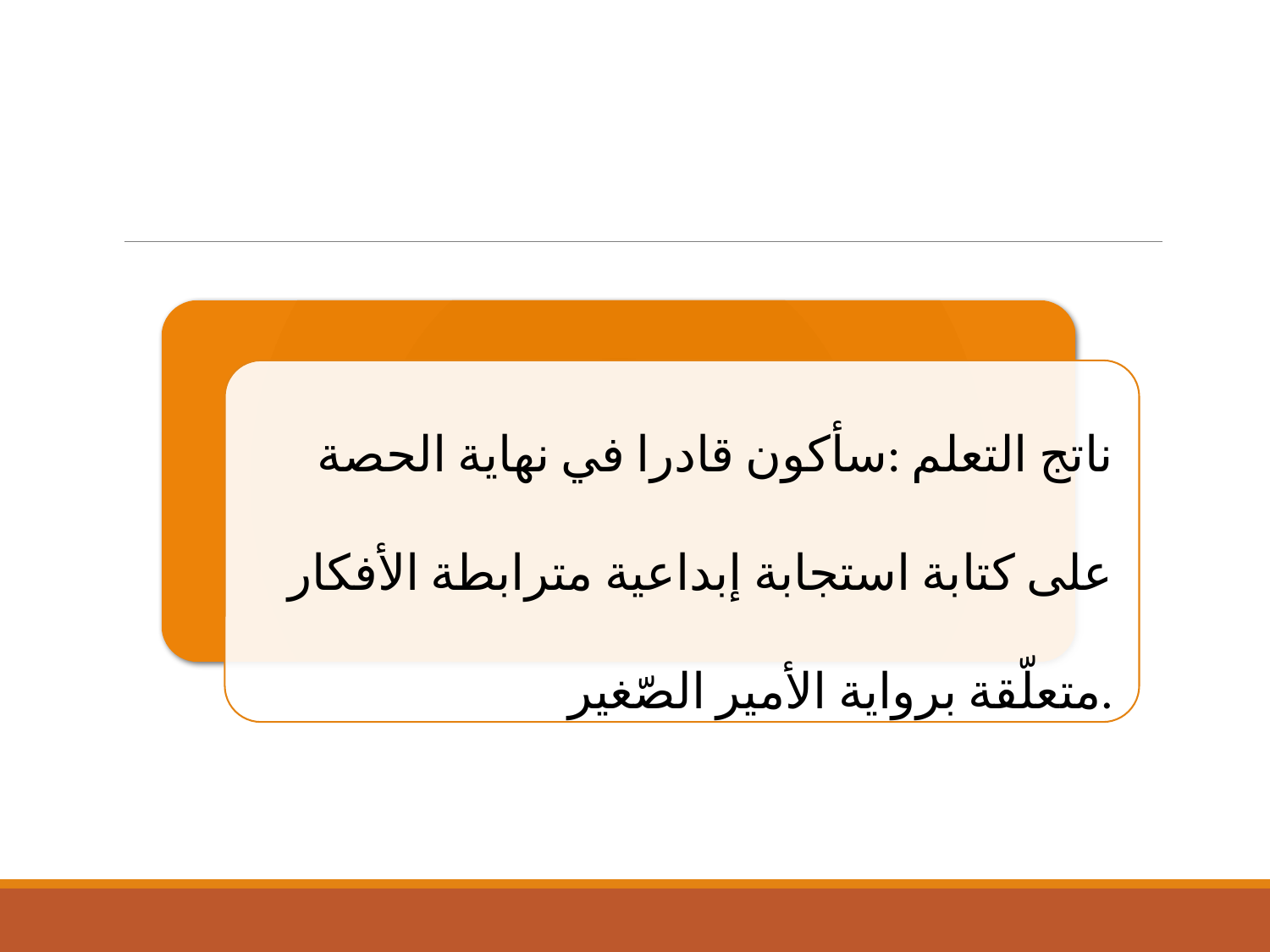

ناتج التعلم :سأكون قادرا في نهاية الحصة على كتابة استجابة إبداعية مترابطة الأفكار متعلّقة برواية الأمير الصّغير.